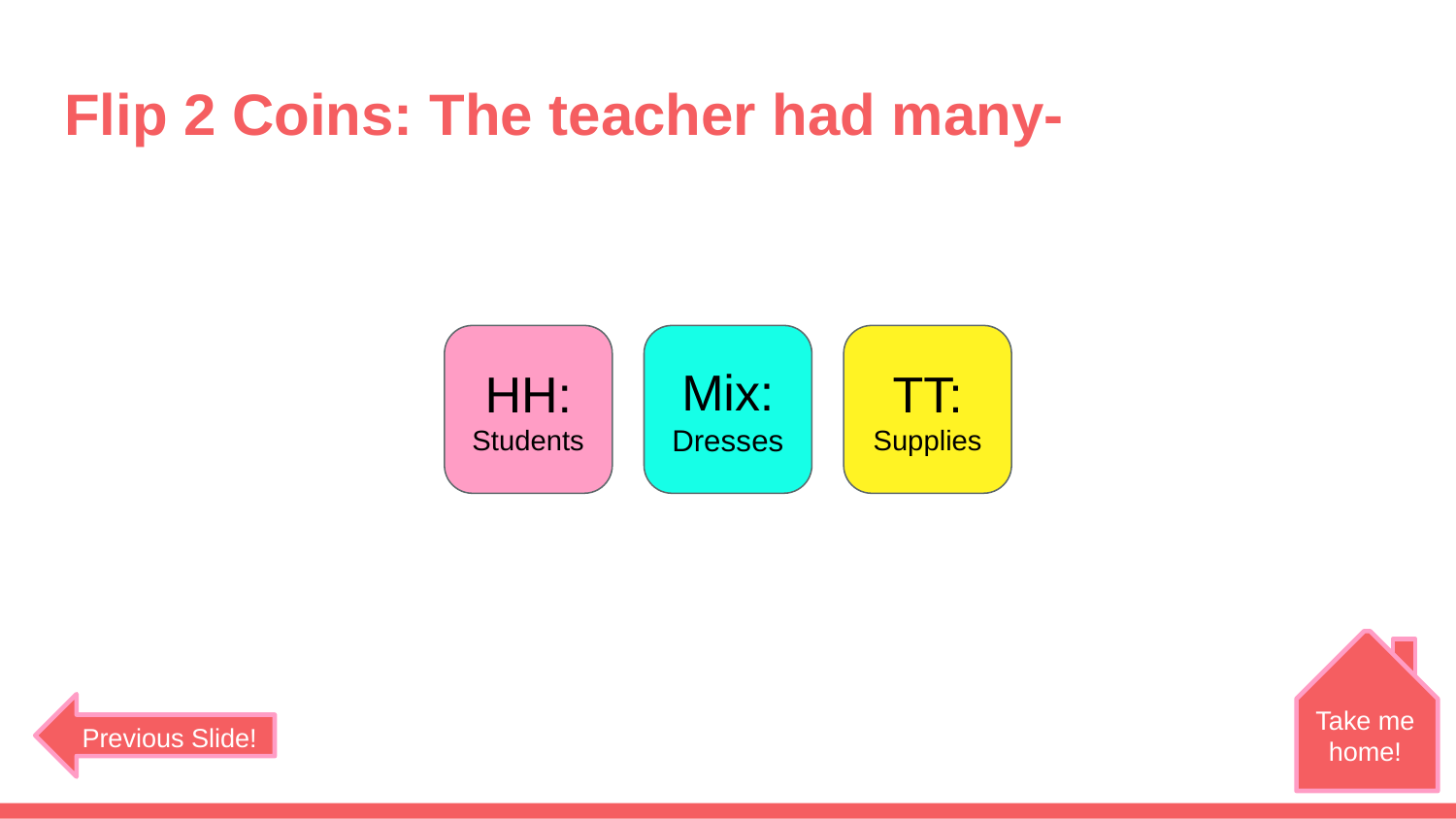

# Flip 2 Coins: The teacher had many-
HH:
Students
Mix:
Dresses
TT:
Supplies

Take me home!

Previous Slide!